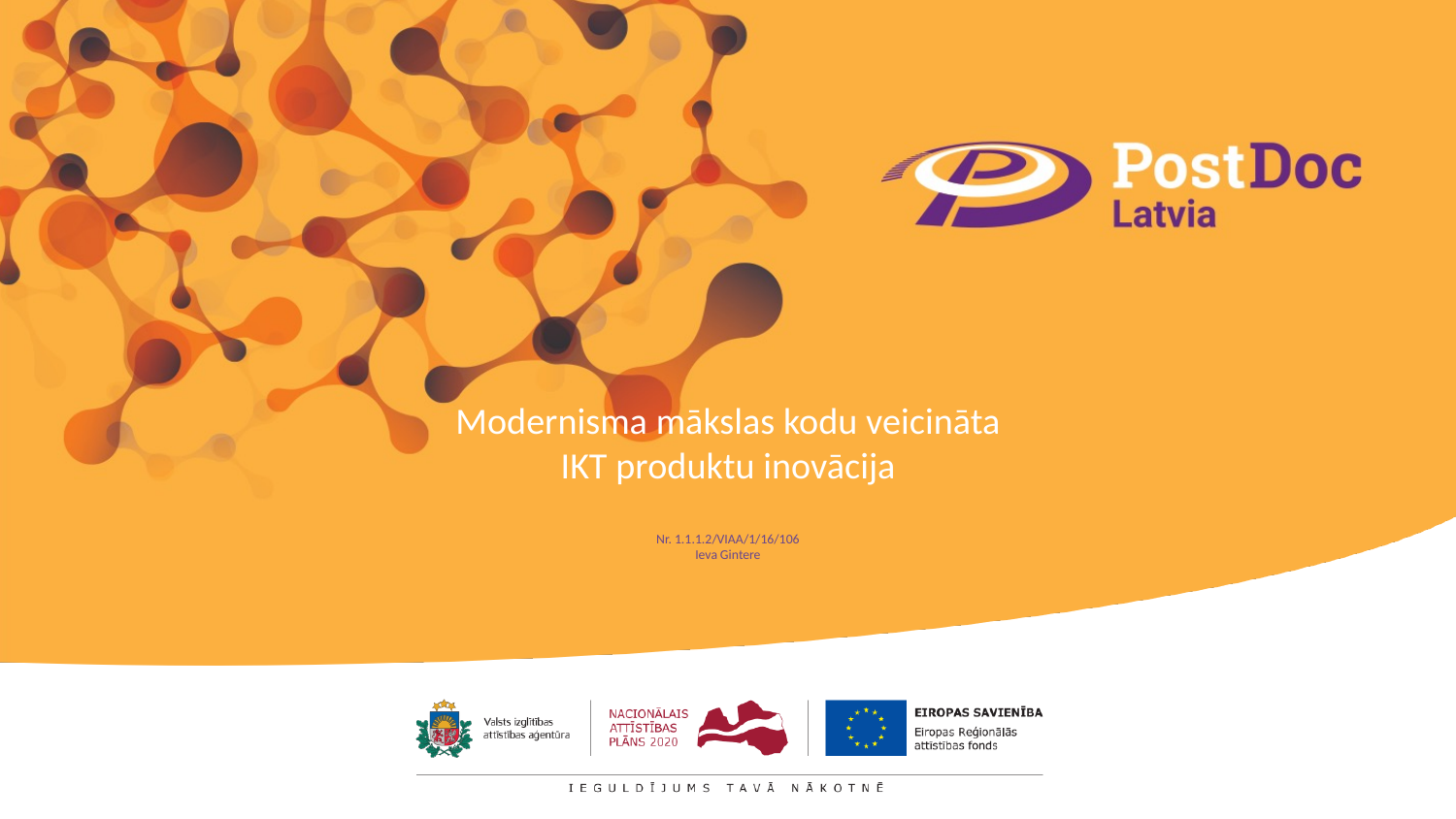

# Modernisma mākslas kodu veicināta IKT produktu inovācija Nr. 1.1.1.2/VIAA/1/16/106 Ieva Gintere